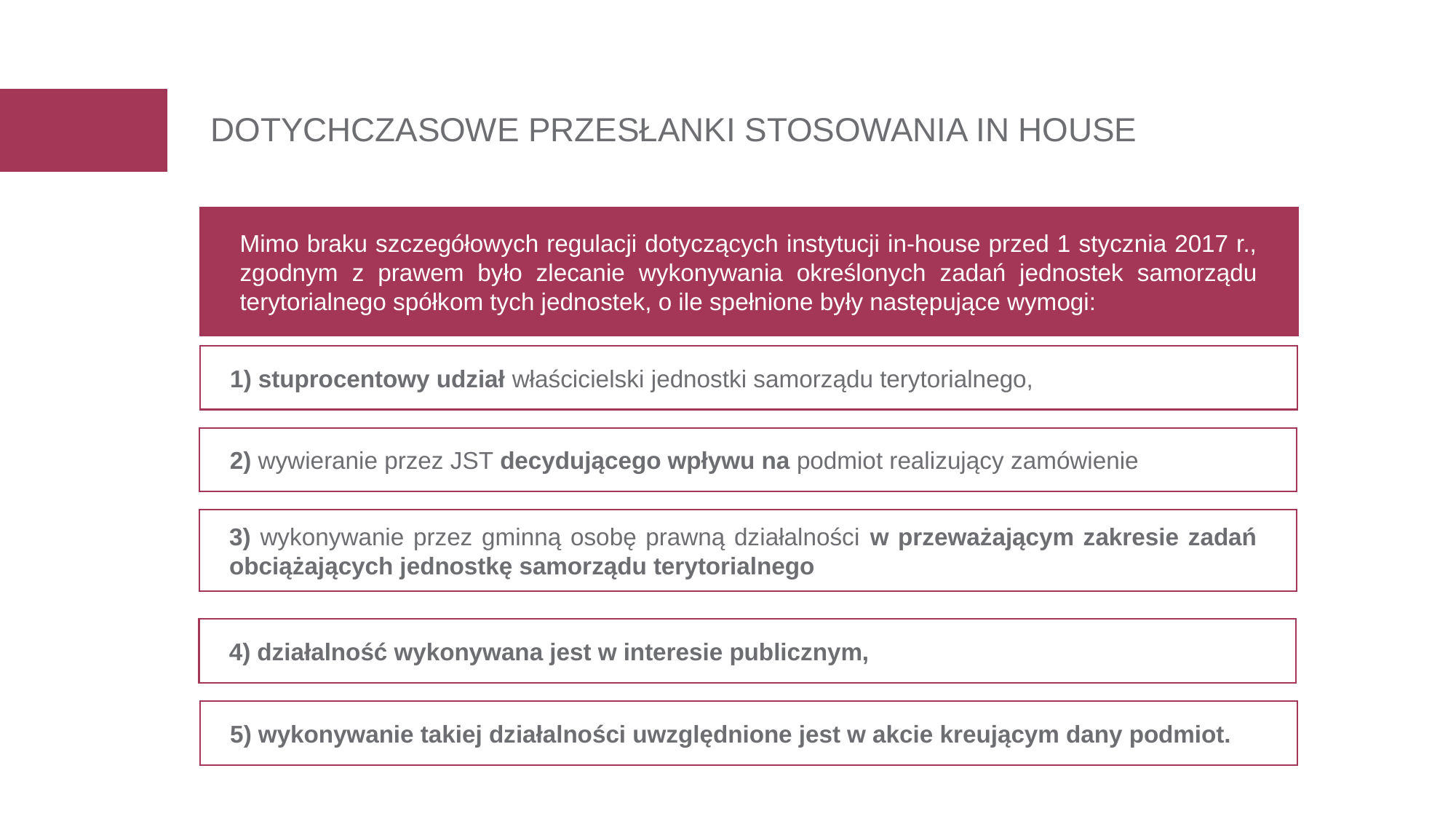

DOTYCHCZASOWE PRZESŁANKI STOSOWANIA IN HOUSE
Mimo braku szczegółowych regulacji dotyczących instytucji in-house przed 1 stycznia 2017 r., zgodnym z prawem było zlecanie wykonywania określonych zadań jednostek samorządu terytorialnego spółkom tych jednostek, o ile spełnione były następujące wymogi:
1) stuprocentowy udział właścicielski jednostki samorządu terytorialnego,
2) wywieranie przez JST decydującego wpływu na podmiot realizujący zamówienie
3) wykonywanie przez gminną osobę prawną działalności w przeważającym zakresie zadań  obciążających jednostkę samorządu terytorialnego
4) działalność wykonywana jest w interesie publicznym,
5) wykonywanie takiej działalności uwzględnione jest w akcie kreującym dany podmiot.